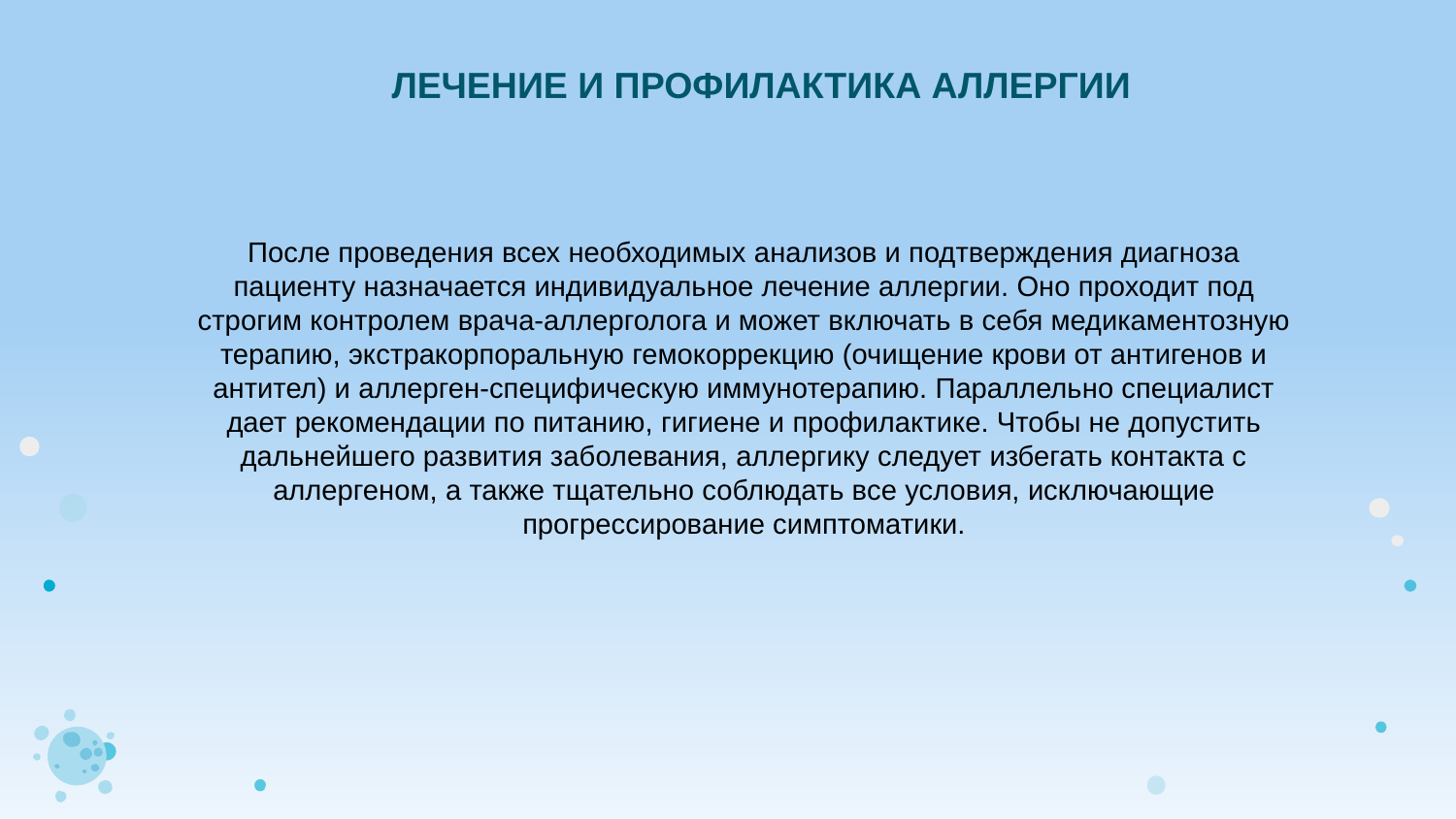

ЛЕЧЕНИЕ И ПРОФИЛАКТИКА АЛЛЕРГИИ
После проведения всех необходимых анализов и подтверждения диагноза пациенту назначается индивидуальное лечение аллергии. Оно проходит под строгим контролем врача-аллерголога и может включать в себя медикаментозную терапию, экстракорпоральную гемокоррекцию (очищение крови от антигенов и антител) и аллерген-специфическую иммунотерапию. Параллельно специалист дает рекомендации по питанию, гигиене и профилактике. Чтобы не допустить дальнейшего развития заболевания, аллергику следует избегать контакта с аллергеном, а также тщательно соблюдать все условия, исключающие прогрессирование симптоматики.